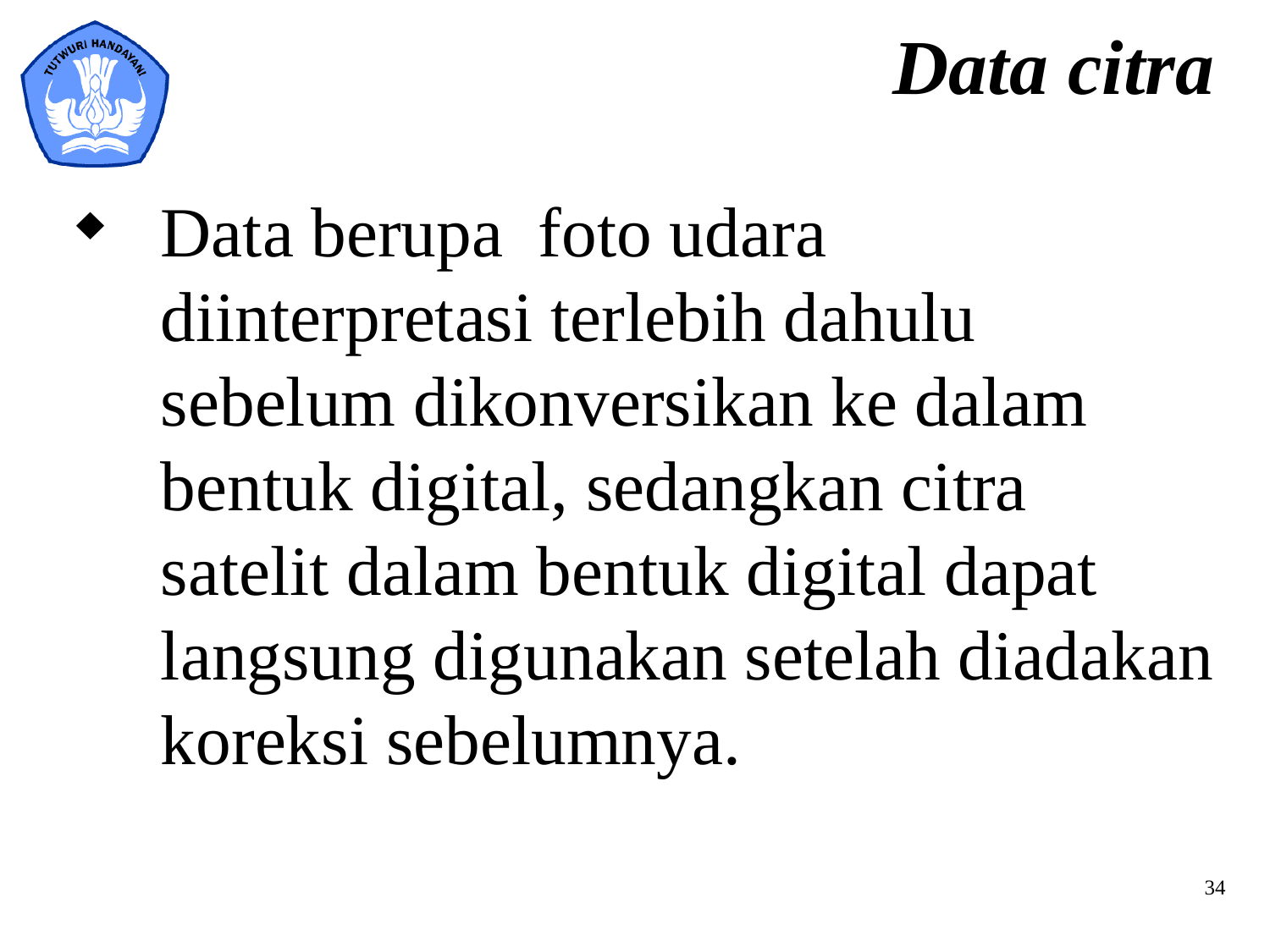

# Data citra
Data berupa  foto udara diinterpretasi terlebih dahulu sebelum dikonversikan ke dalam bentuk digital, sedangkan citra  satelit dalam bentuk digital dapat langsung digunakan setelah diadakan koreksi sebelumnya.
34